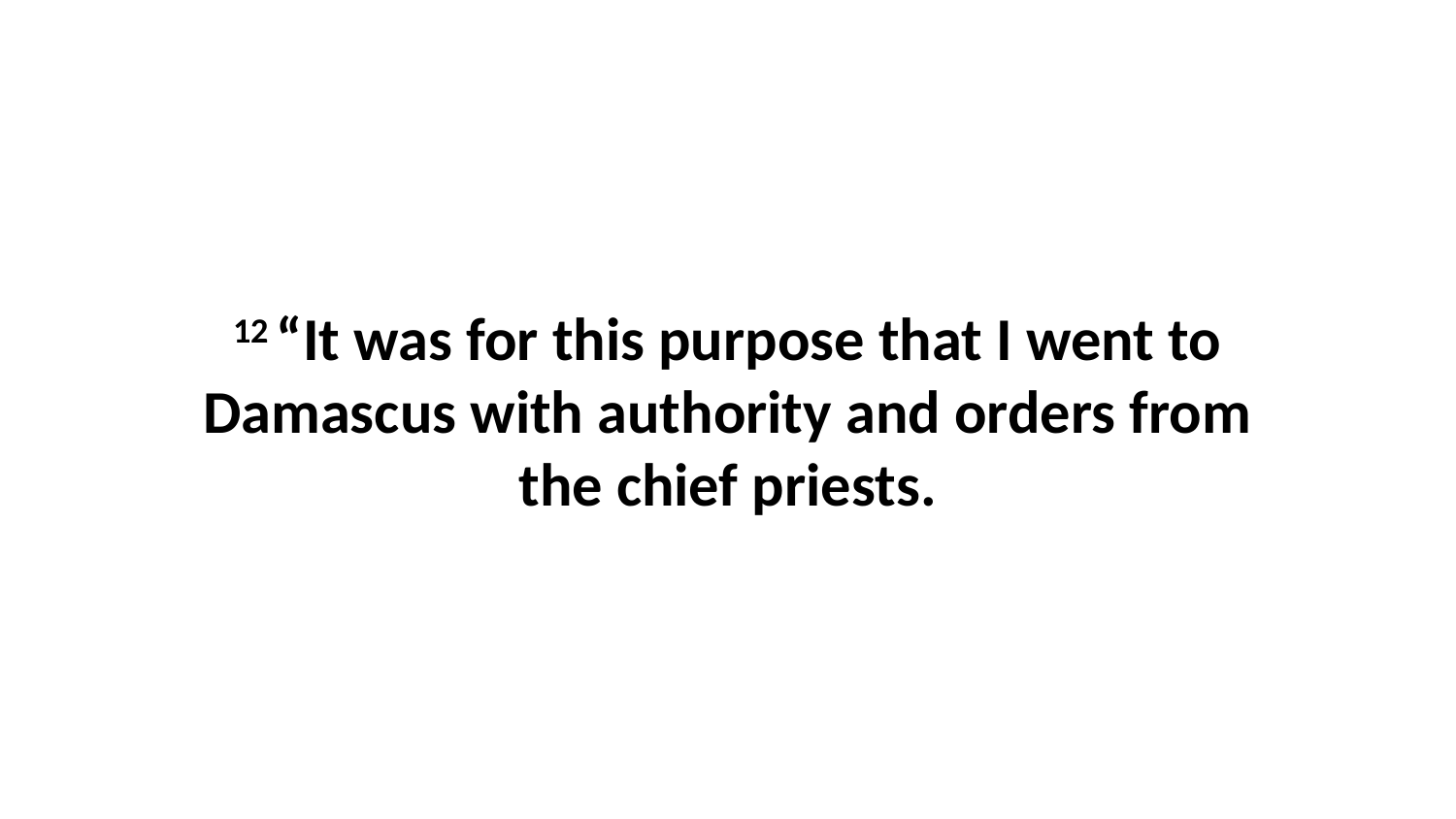

12 “It was for this purpose that I went to Damascus with authority and orders from the chief priests.